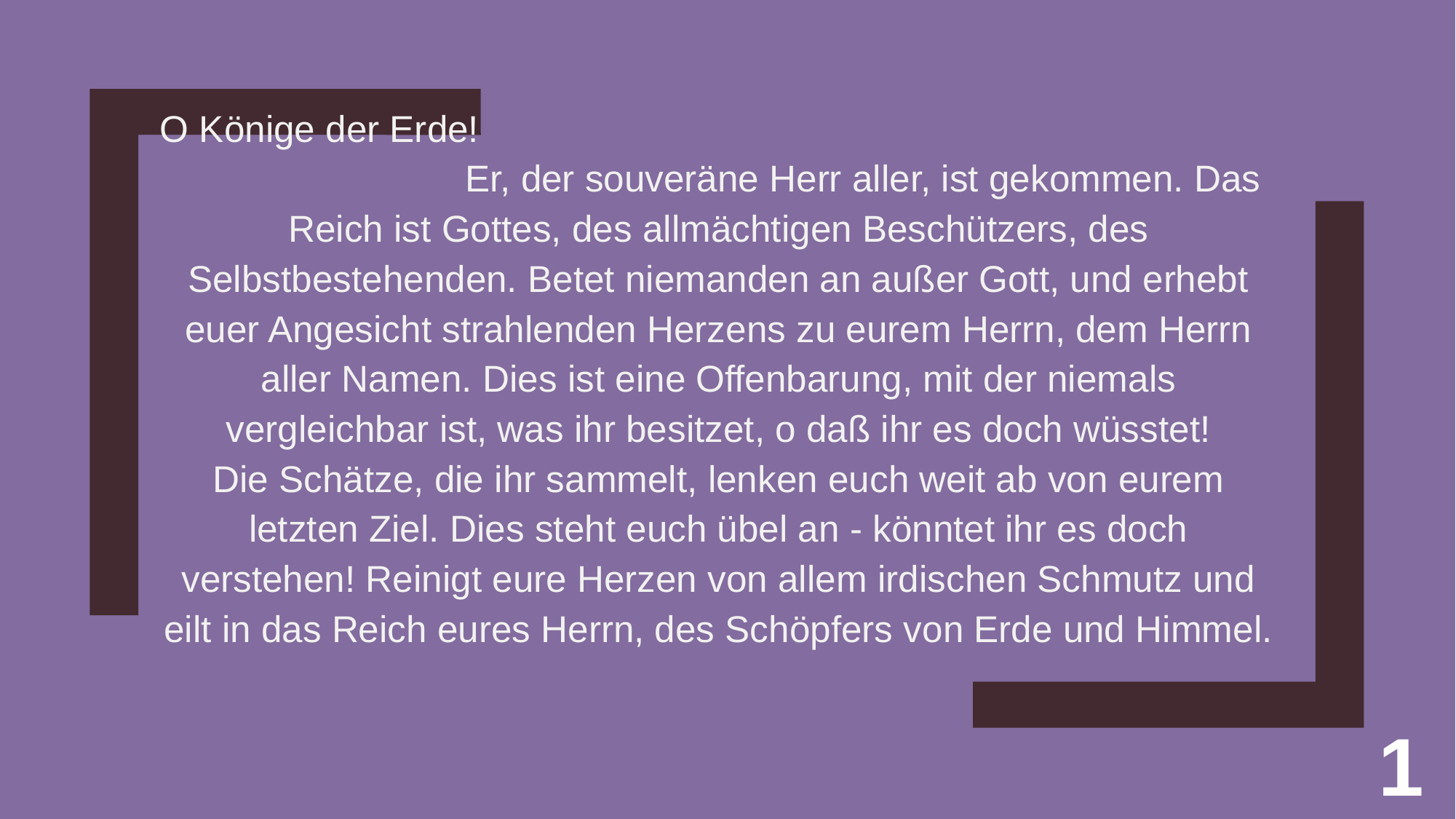

O Könige der Erde!                                                                                                          Er, der souveräne Herr aller, ist gekommen. Das Reich ist Gottes, des allmächtigen Beschützers, des Selbstbestehenden. Betet niemanden an außer Gott, und erhebt euer Angesicht strahlenden Herzens zu eurem Herrn, dem Herrn aller Namen. Dies ist eine Offenbarung, mit der niemals vergleichbar ist, was ihr besitzet, o daß ihr es doch wüsstet!
Die Schätze, die ihr sammelt, lenken euch weit ab von eurem letzten Ziel. Dies steht euch übel an - könntet ihr es doch verstehen! Reinigt eure Herzen von allem irdischen Schmutz und eilt in das Reich eures Herrn, des Schöpfers von Erde und Himmel.
1